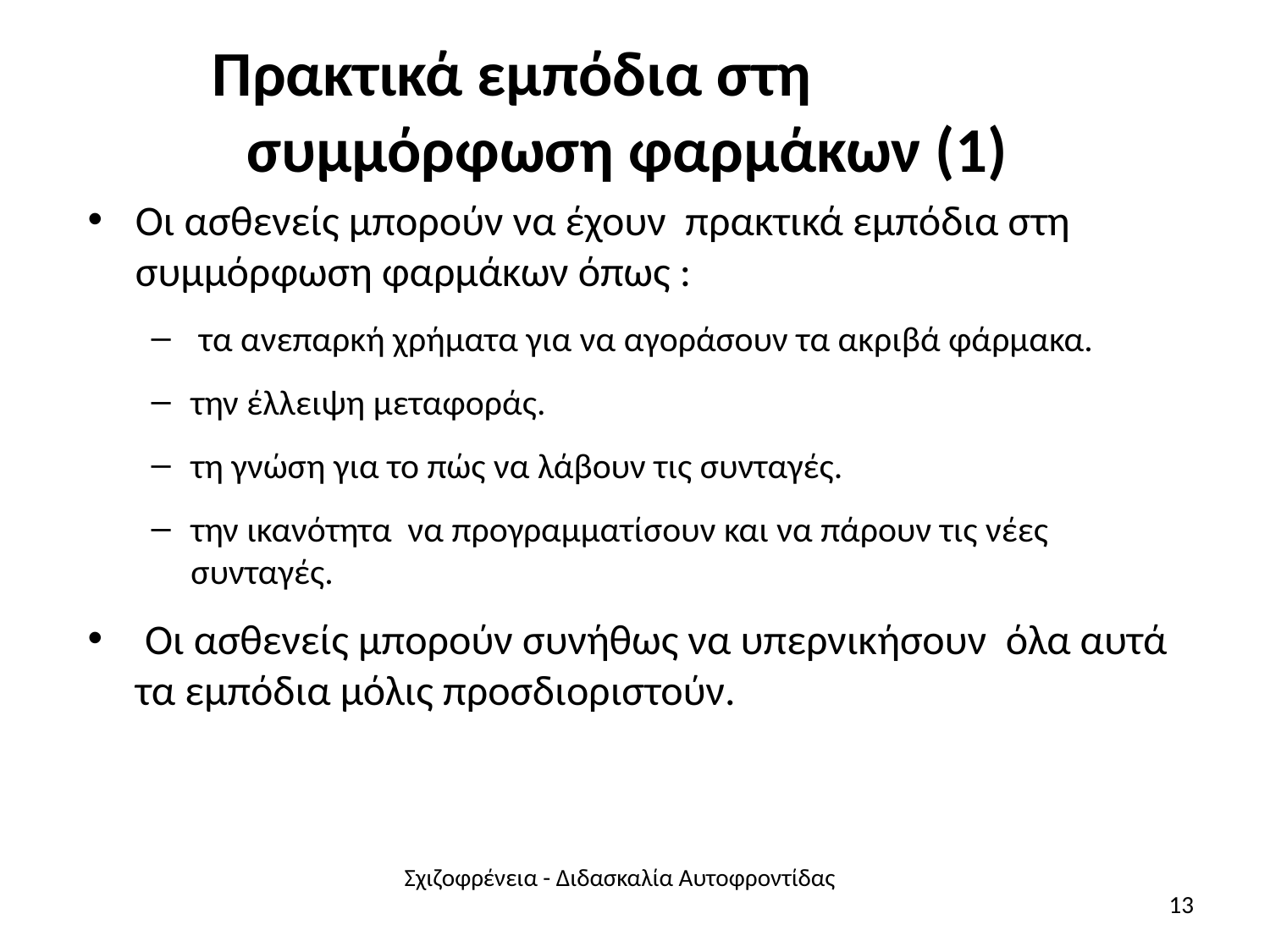

# Πρακτικά εμπόδια στη                  συμμόρφωση φαρμάκων (1)
Οι ασθενείς μπορούν να έχουν  πρακτικά εμπόδια στη συμμόρφωση φαρμάκων όπως :
 τα ανεπαρκή χρήματα για να αγοράσουν τα ακριβά φάρμακα.
την έλλειψη μεταφοράς.
τη γνώση για το πώς να λάβουν τις συνταγές.
την ικανότητα  να προγραμματίσουν και να πάρουν τις νέες συνταγές.
 Οι ασθενείς μπορούν συνήθως να υπερνικήσουν  όλα αυτά τα εμπόδια μόλις προσδιοριστούν.
Σχιζοφρένεια - Διδασκαλία Αυτοφροντίδας
13